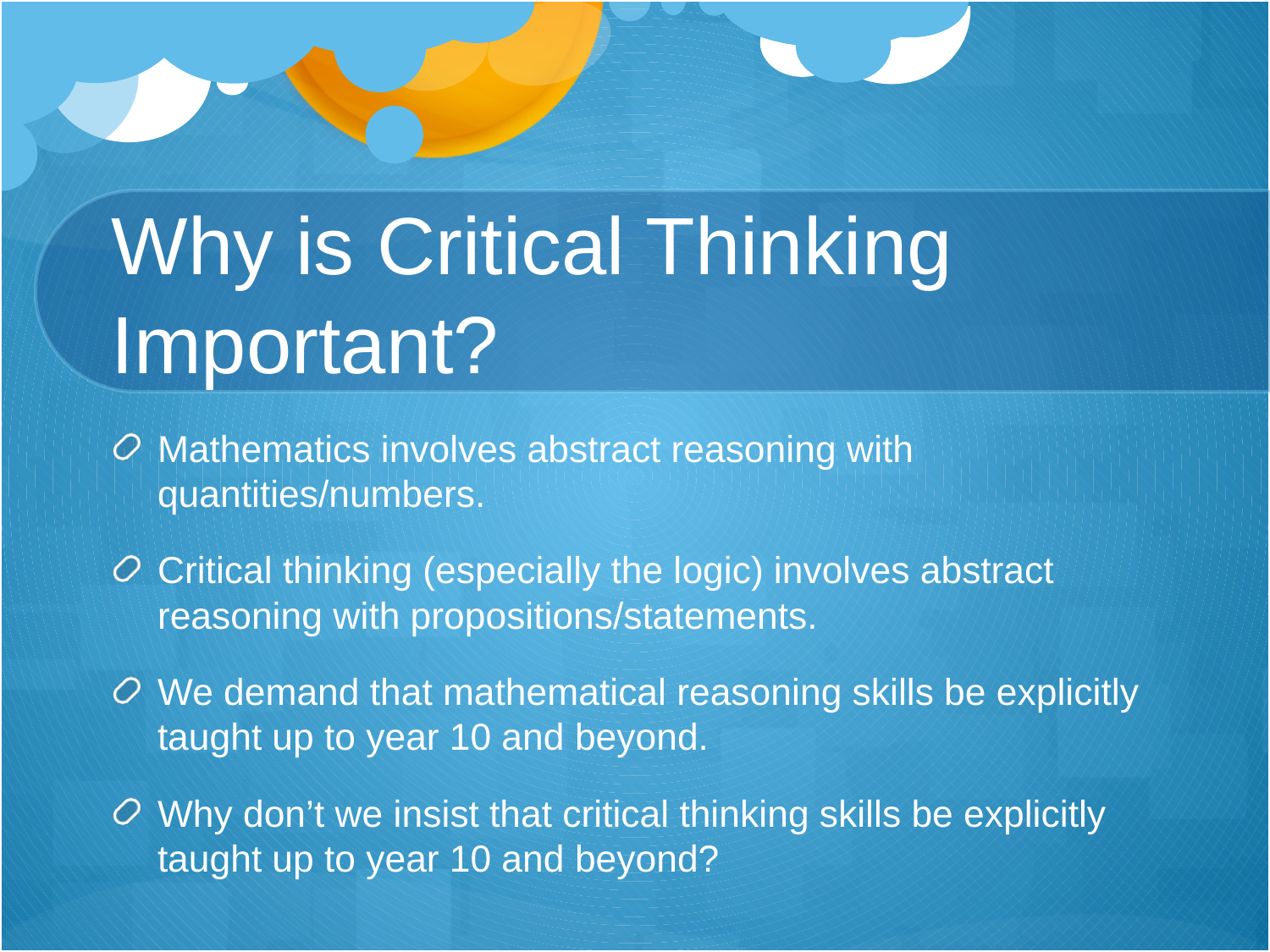

# Why is Critical Thinking Important?
Mathematics involves abstract reasoning with quantities/numbers.
Critical thinking (especially the logic) involves abstract reasoning with propositions/statements.
We demand that mathematical reasoning skills be explicitly taught up to year 10 and beyond.
Why don’t we insist that critical thinking skills be explicitly taught up to year 10 and beyond?